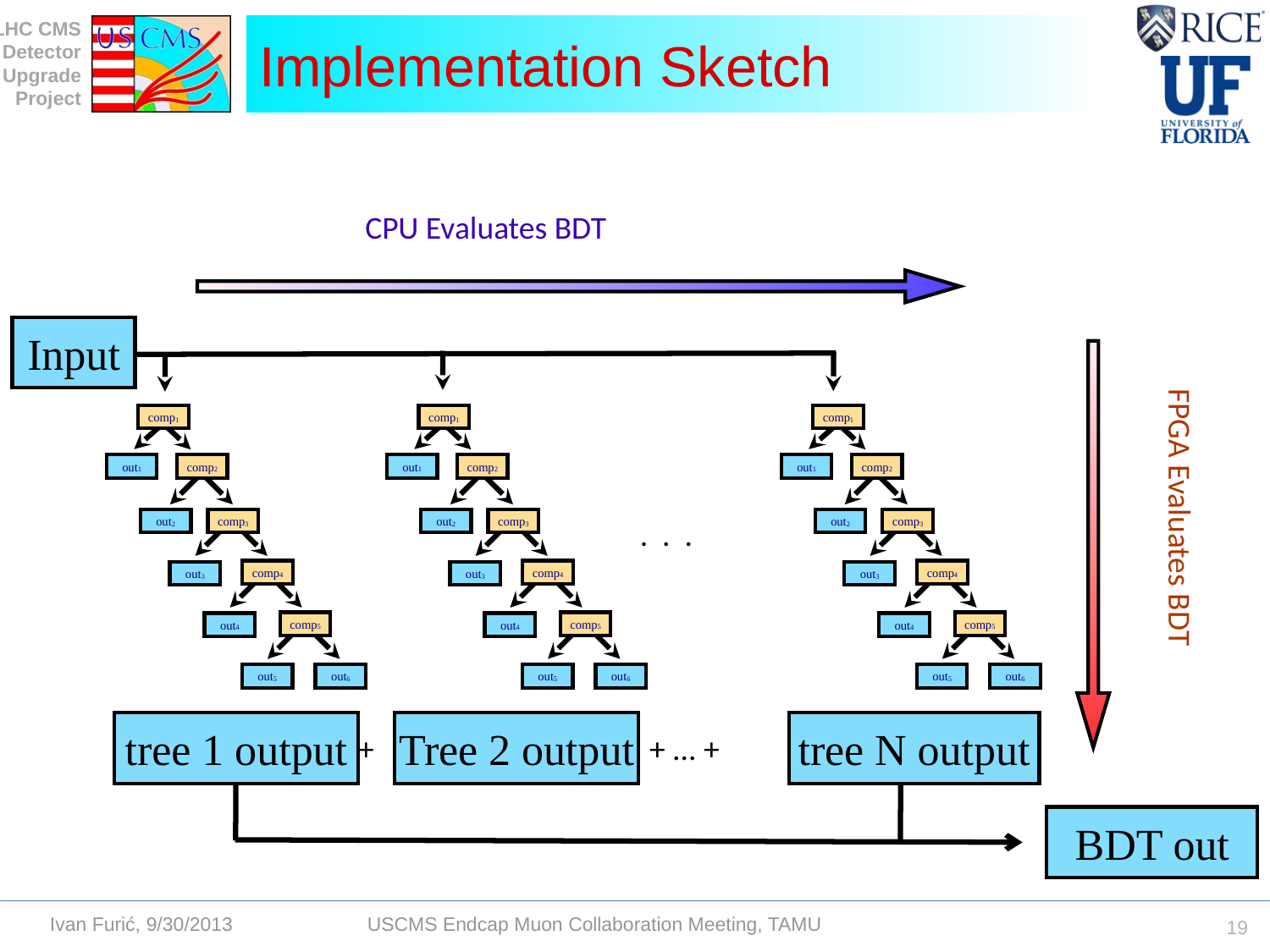

# Implementation Sketch
CPU Evaluates BDT

Input
FPGA Evaluates BDT

comp1

out1
comp2

out2
comp3

comp4
out3

comp5
out4

out5
out6
comp1

out1
comp2

out2
comp3

comp4
out3

comp5
out4

out5
out6
comp1

out1
comp2

out2
comp3

comp4
out3

comp5
out4

out5
out6
.  .  .
tree 1 output
Tree 2 output
tree N output
+
+ ... +

BDT out

19